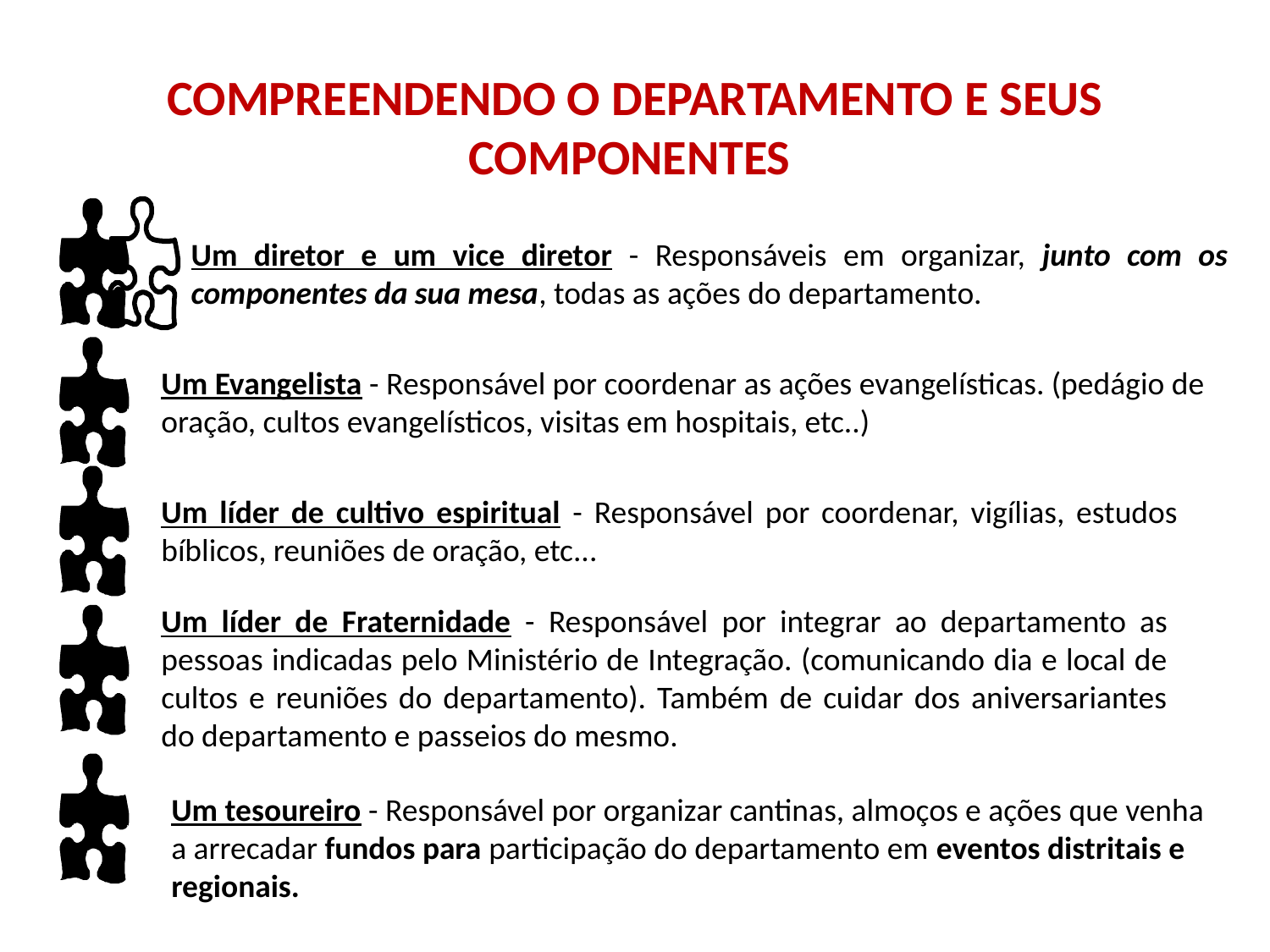

COMPREENDENDO O DEPARTAMENTO E SEUS COMPONENTES

Um diretor e um vice diretor - Responsáveis em organizar, junto com os componentes da sua mesa, todas as ações do departamento.

Um Evangelista - Responsável por coordenar as ações evangelísticas. (pedágio de oração, cultos evangelísticos, visitas em hospitais, etc..)

Um líder de cultivo espiritual - Responsável por coordenar, vigílias, estudos bíblicos, reuniões de oração, etc...

Um líder de Fraternidade - Responsável por integrar ao departamento as pessoas indicadas pelo Ministério de Integração. (comunicando dia e local de cultos e reuniões do departamento). Também de cuidar dos aniversariantes do departamento e passeios do mesmo.

Um tesoureiro - Responsável por organizar cantinas, almoços e ações que venha a arrecadar fundos para participação do departamento em eventos distritais e regionais.